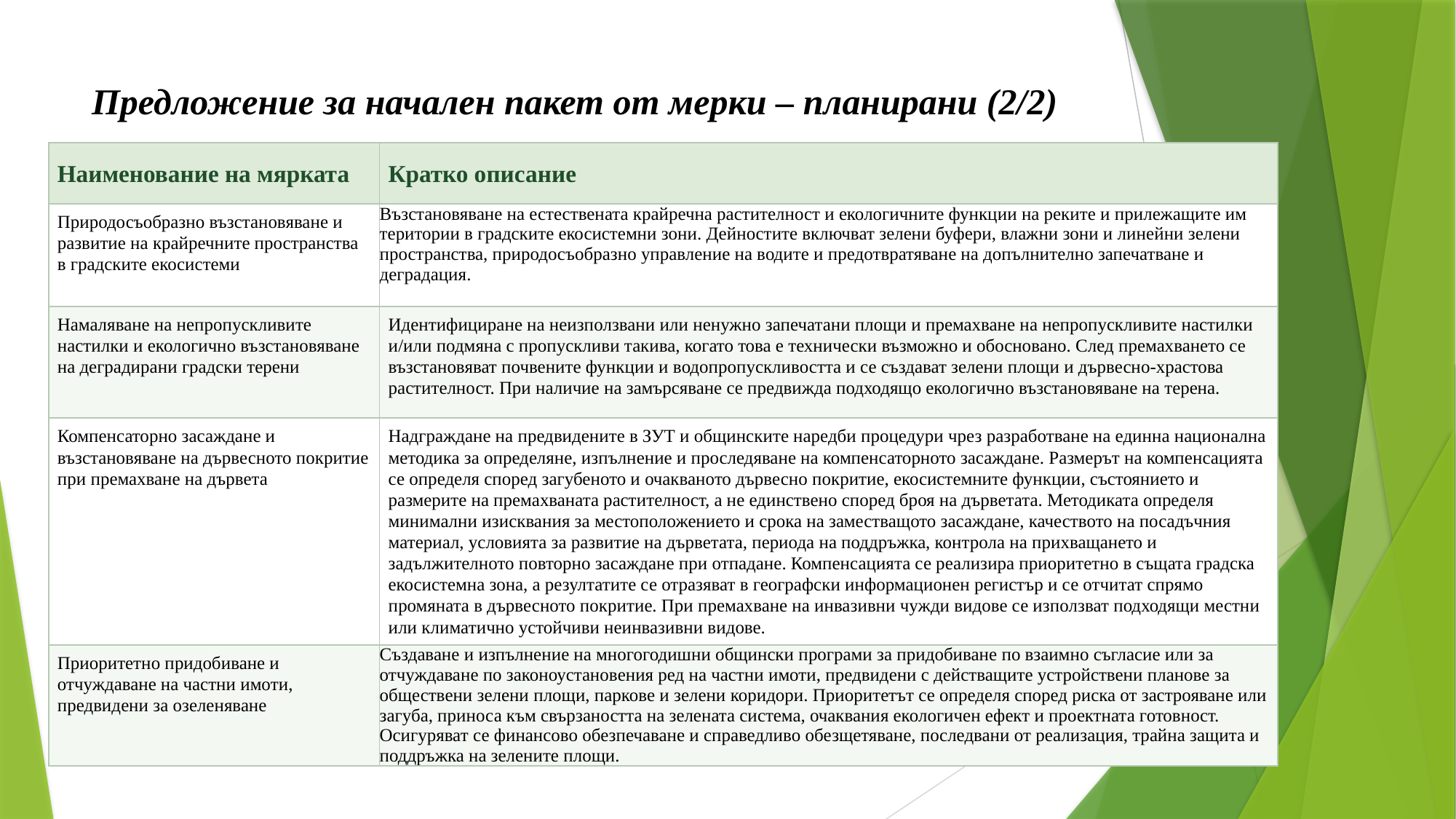

# Предложение за начален пакет от мерки – планирани (2/2)
| Наименование на мярката | Кратко описание |
| --- | --- |
| Природосъобразно възстановяване и развитие на крайречните пространства в градските екосистеми | Възстановяване на естествената крайречна растителност и екологичните функции на реките и прилежащите им територии в градските екосистемни зони. Дейностите включват зелени буфери, влажни зони и линейни зелени пространства, природосъобразно управление на водите и предотвратяване на допълнително запечатване и деградация. |
| Намаляване на непропускливите настилки и екологично възстановяване на деградирани градски терени | Идентифициране на неизползвани или ненужно запечатани площи и премахване на непропускливите настилки и/или подмяна с пропускливи такива, когато това е технически възможно и обосновано. След премахването се възстановяват почвените функции и водопропускливостта и се създават зелени площи и дървесно-храстова растителност. При наличие на замърсяване се предвижда подходящо екологично възстановяване на терена. |
| Компенсаторно засаждане и възстановяване на дървесното покритие при премахване на дървета | Надграждане на предвидените в ЗУТ и общинските наредби процедури чрез разработване на единна национална методика за определяне, изпълнение и проследяване на компенсаторното засаждане. Размерът на компенсацията се определя според загубеното и очакваното дървесно покритие, екосистемните функции, състоянието и размерите на премахваната растителност, а не единствено според броя на дърветата. Методиката определя минимални изисквания за местоположението и срока на заместващото засаждане, качеството на посадъчния материал, условията за развитие на дърветата, периода на поддръжка, контрола на прихващането и задължителното повторно засаждане при отпадане. Компенсацията се реализира приоритетно в същата градска екосистемна зона, а резултатите се отразяват в географски информационен регистър и се отчитат спрямо промяната в дървесното покритие. При премахване на инвазивни чужди видове се използват подходящи местни или климатично устойчиви неинвазивни видове. |
| Приоритетно придобиване и отчуждаване на частни имоти, предвидени за озеленяване | Създаване и изпълнение на многогодишни общински програми за придобиване по взаимно съгласие или за отчуждаване по законоустановения ред на частни имоти, предвидени с действащите устройствени планове за обществени зелени площи, паркове и зелени коридори. Приоритетът се определя според риска от застрояване или загуба, приноса към свързаността на зелената система, очаквания екологичен ефект и проектната готовност. Осигуряват се финансово обезпечаване и справедливо обезщетяване, последвани от реализация, трайна защита и поддръжка на зелените площи. |